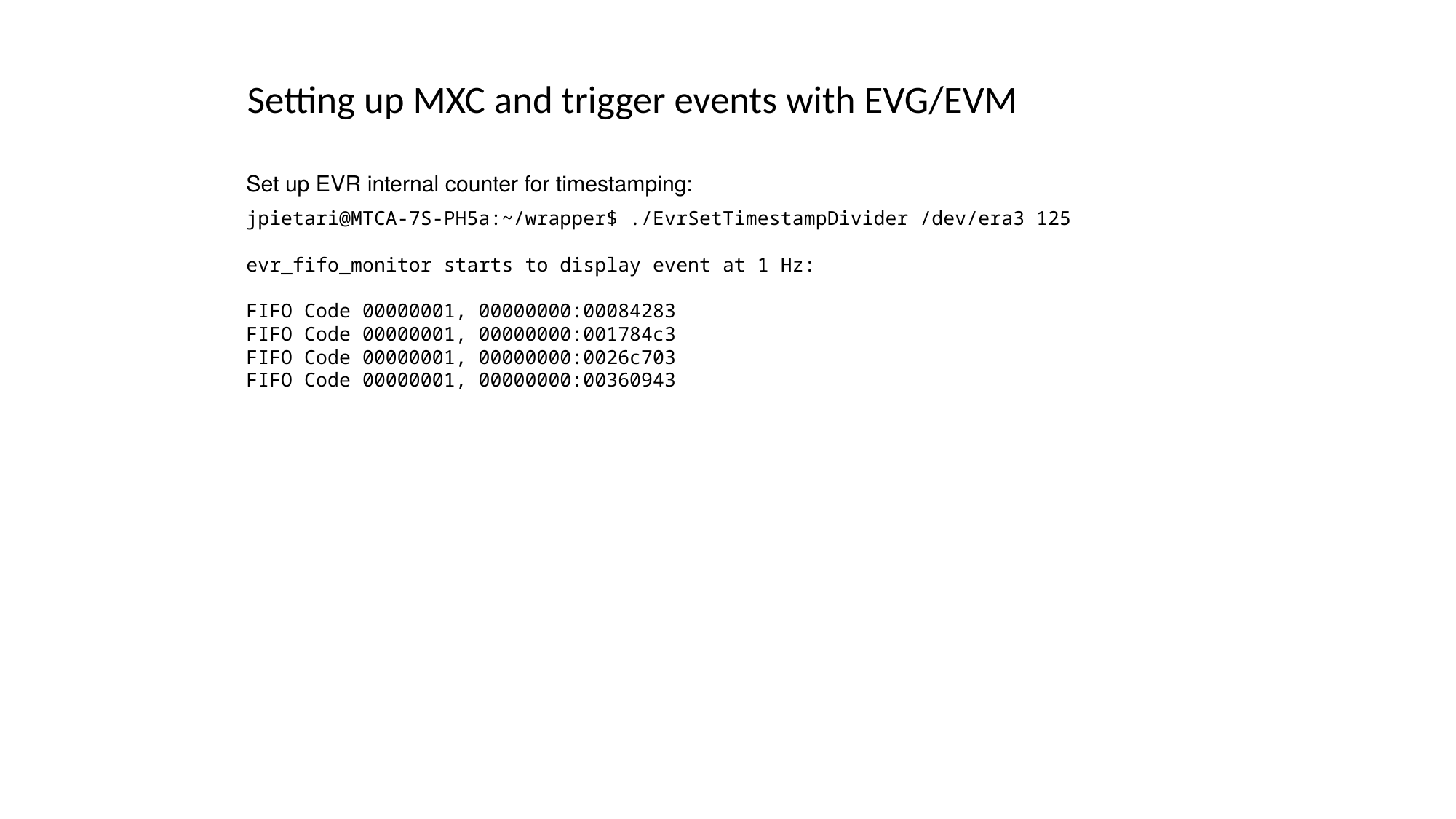

Setting up MXC and trigger events with EVG/EVM

Set up EVR internal counter for timestamping:

jpietari@MTCA-7S-PH5a:~/wrapper$ ./EvrSetTimestampDivider /dev/era3 125

evr_fifo_monitor starts to display event at 1 Hz:

FIFO Code 00000001, 00000000:00084283
FIFO Code 00000001, 00000000:001784c3
FIFO Code 00000001, 00000000:0026c703
FIFO Code 00000001, 00000000:00360943